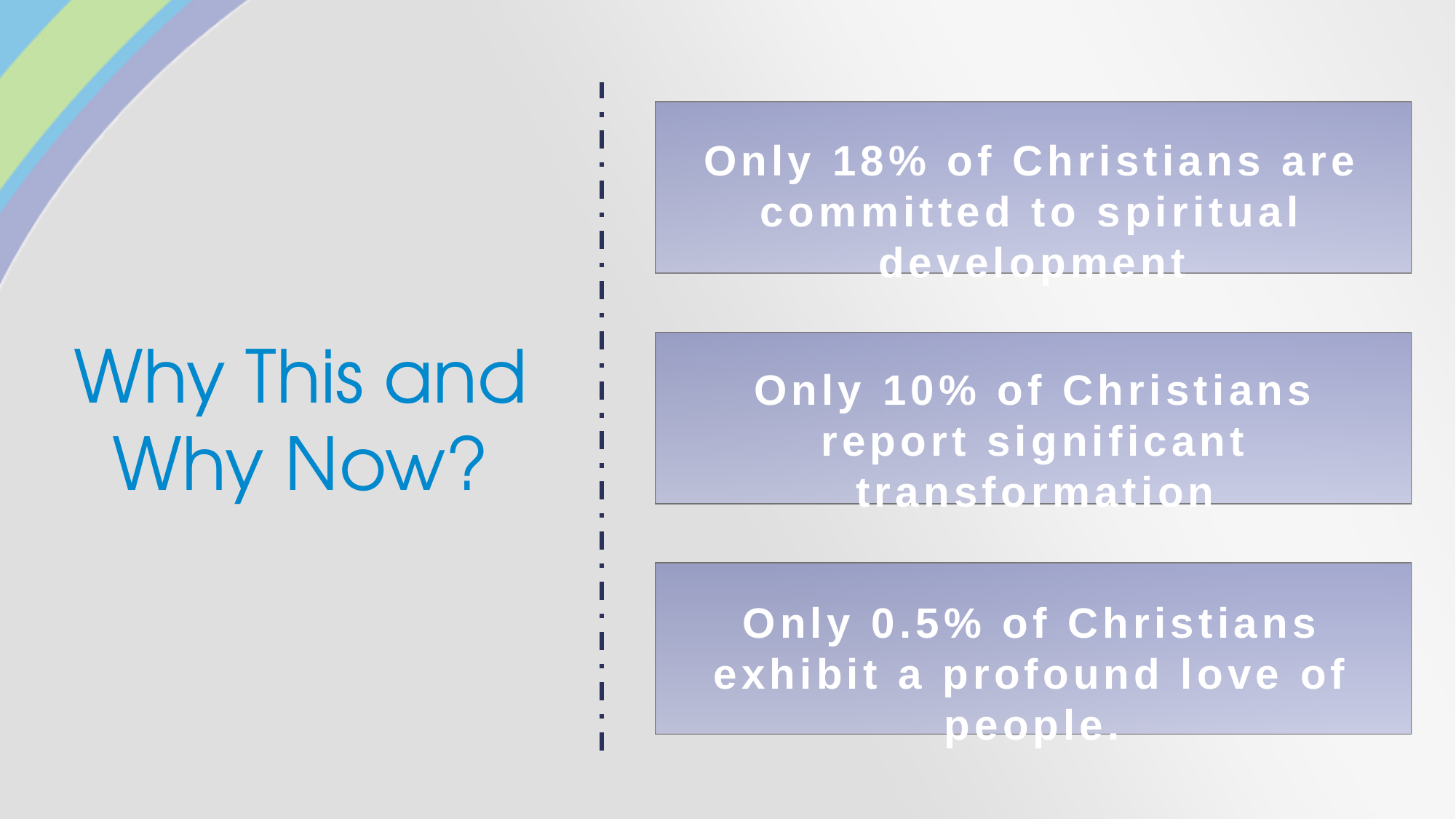

Only 18% of Christians are committed to spiritual development
Why This and Why Now?

Only 10% of Christians report significant transformation

Only 0.5% of Christians exhibit a profound love of people.